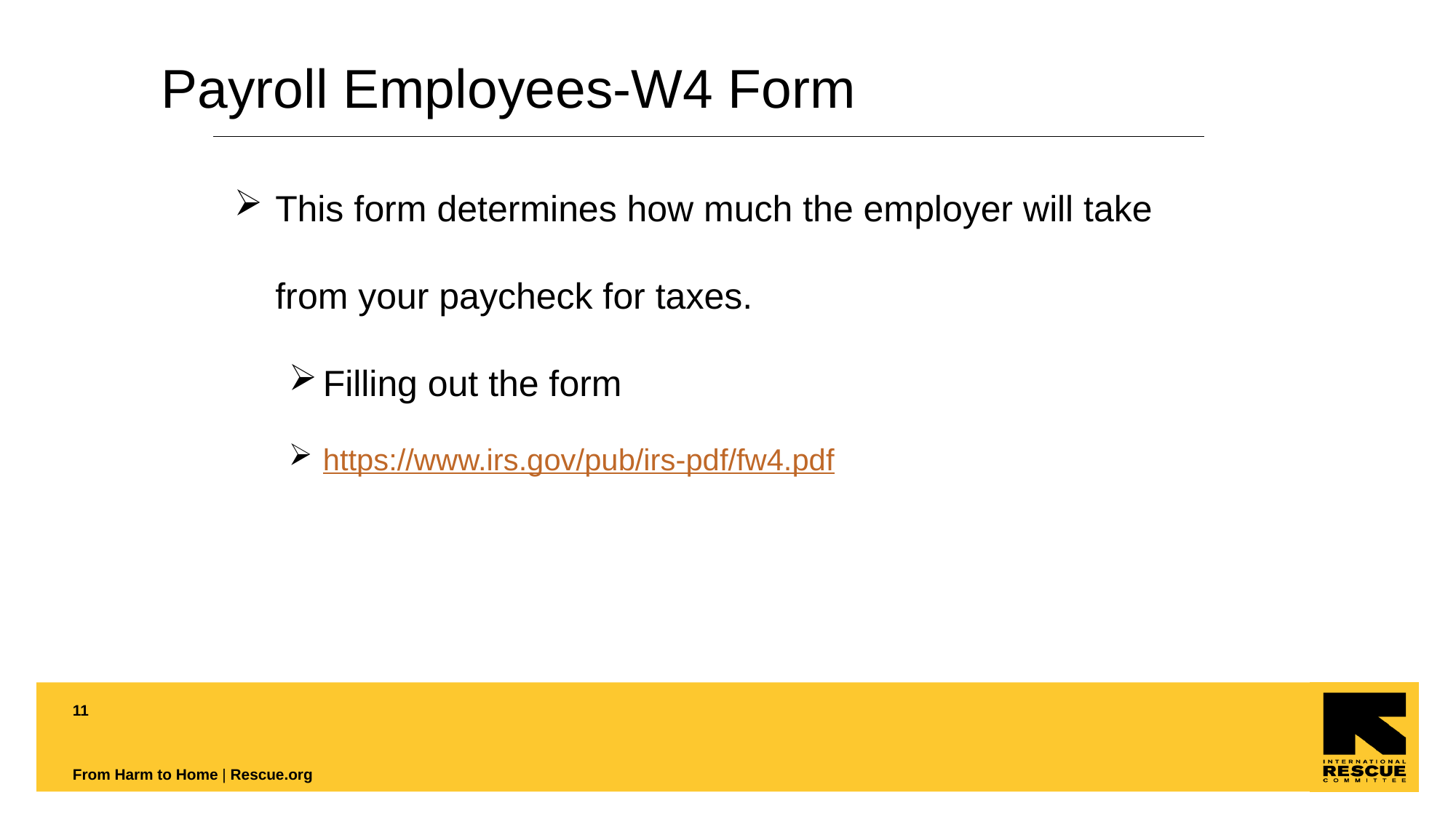

# Payroll Employees-W4 Form
This form determines how much the employer will take from your paycheck for taxes.
Filling out the form
https://www.irs.gov/pub/irs-pdf/fw4.pdf